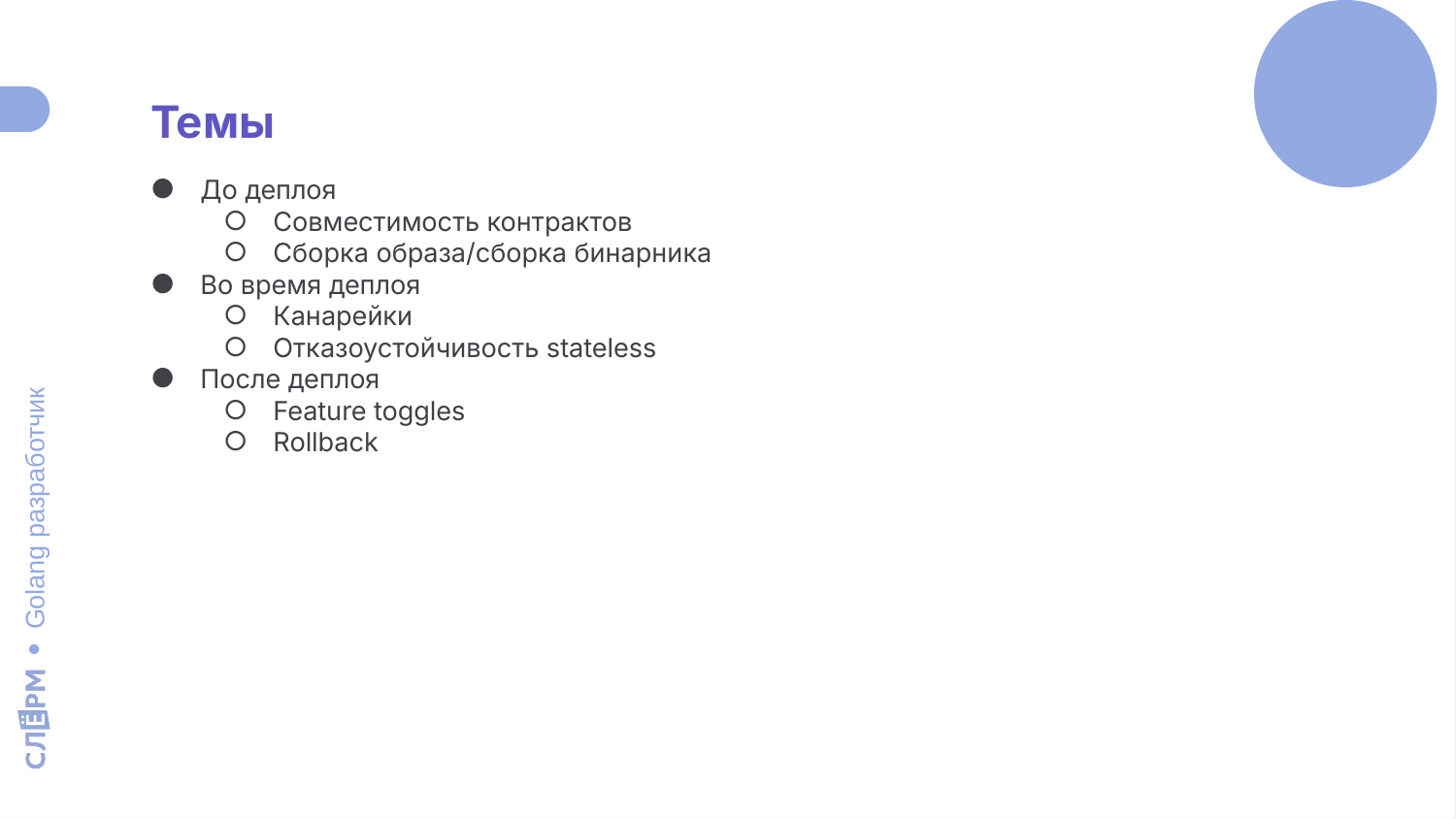

Темы

До деплоя
Совместимость контрактов
Сборка образа/сборка бинарника
Во время деплоя
Канарейки
Отказоустойчивость stateless
После деплоя
Feature toggles
Rollback